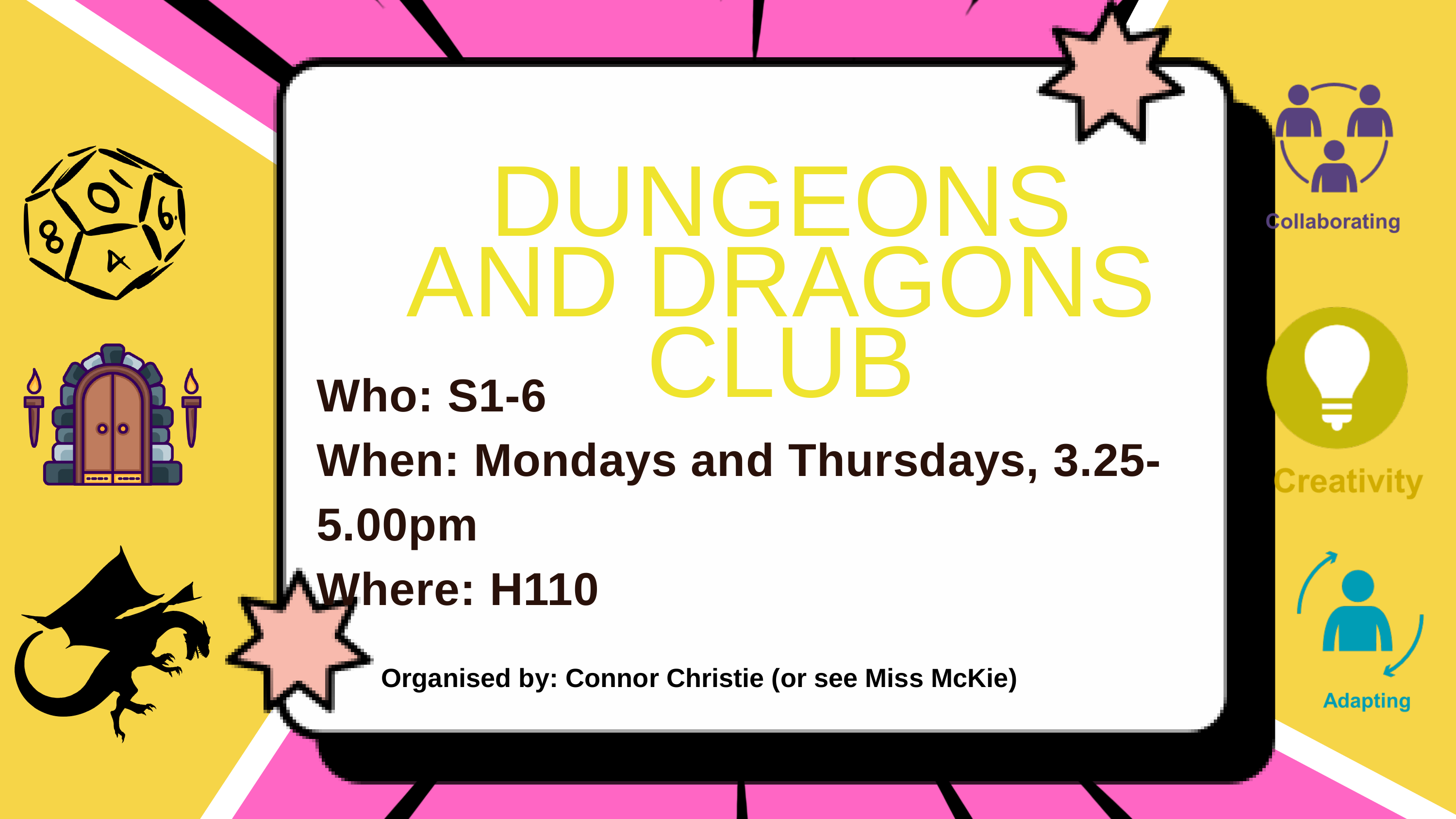

DUNGEONS AND DRAGONS CLUB

Who: S1-6
When: Mondays and Thursdays, 3.25-5.00pm
Where: H110

Organised by: Connor Christie (or see Miss McKie)